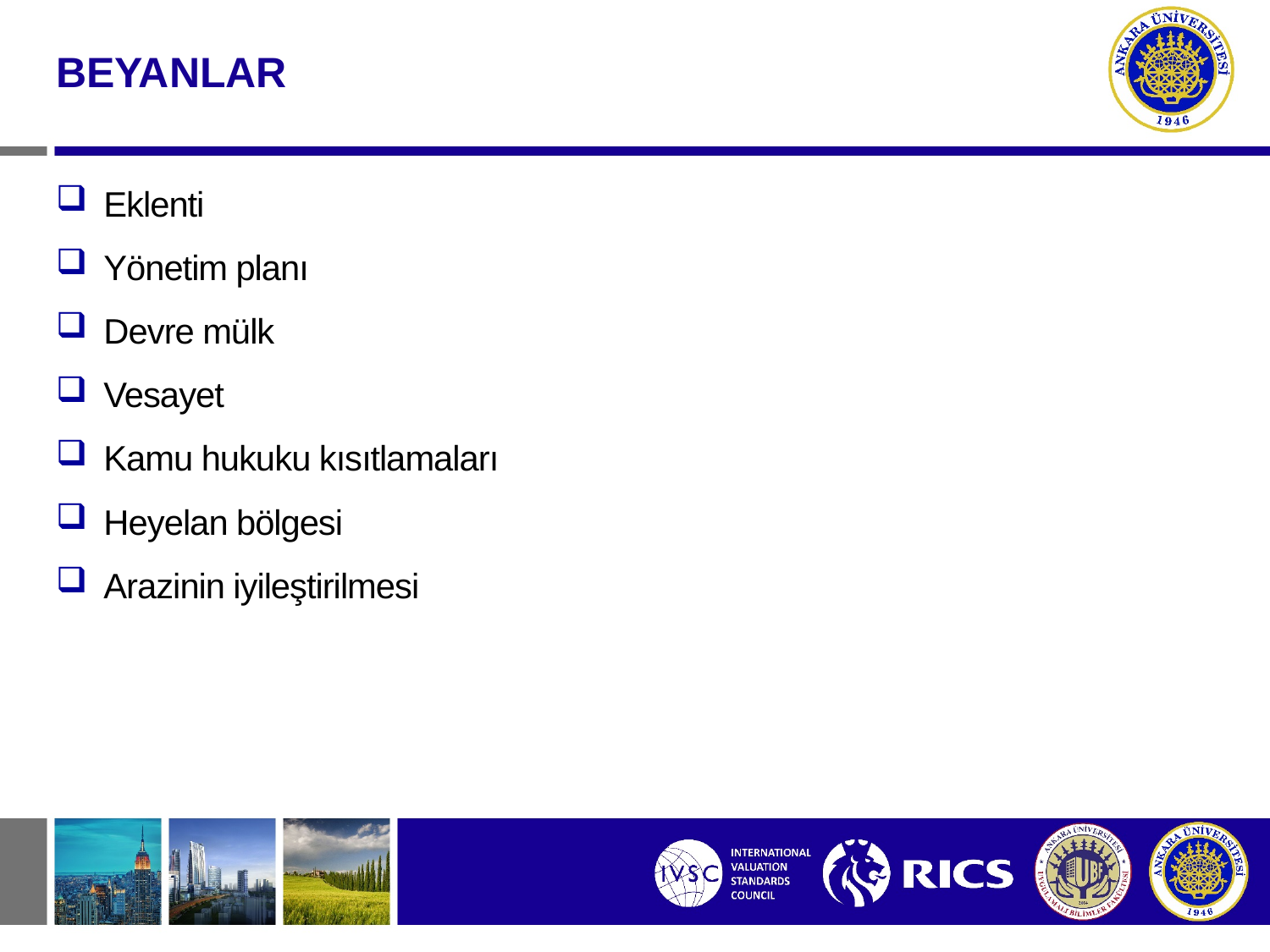

BEYANLAR

Eklenti
Yönetim planı
Devre mülk
Vesayet
Kamu hukuku kısıtlamaları
Heyelan bölgesi
Arazinin iyileştirilmesi